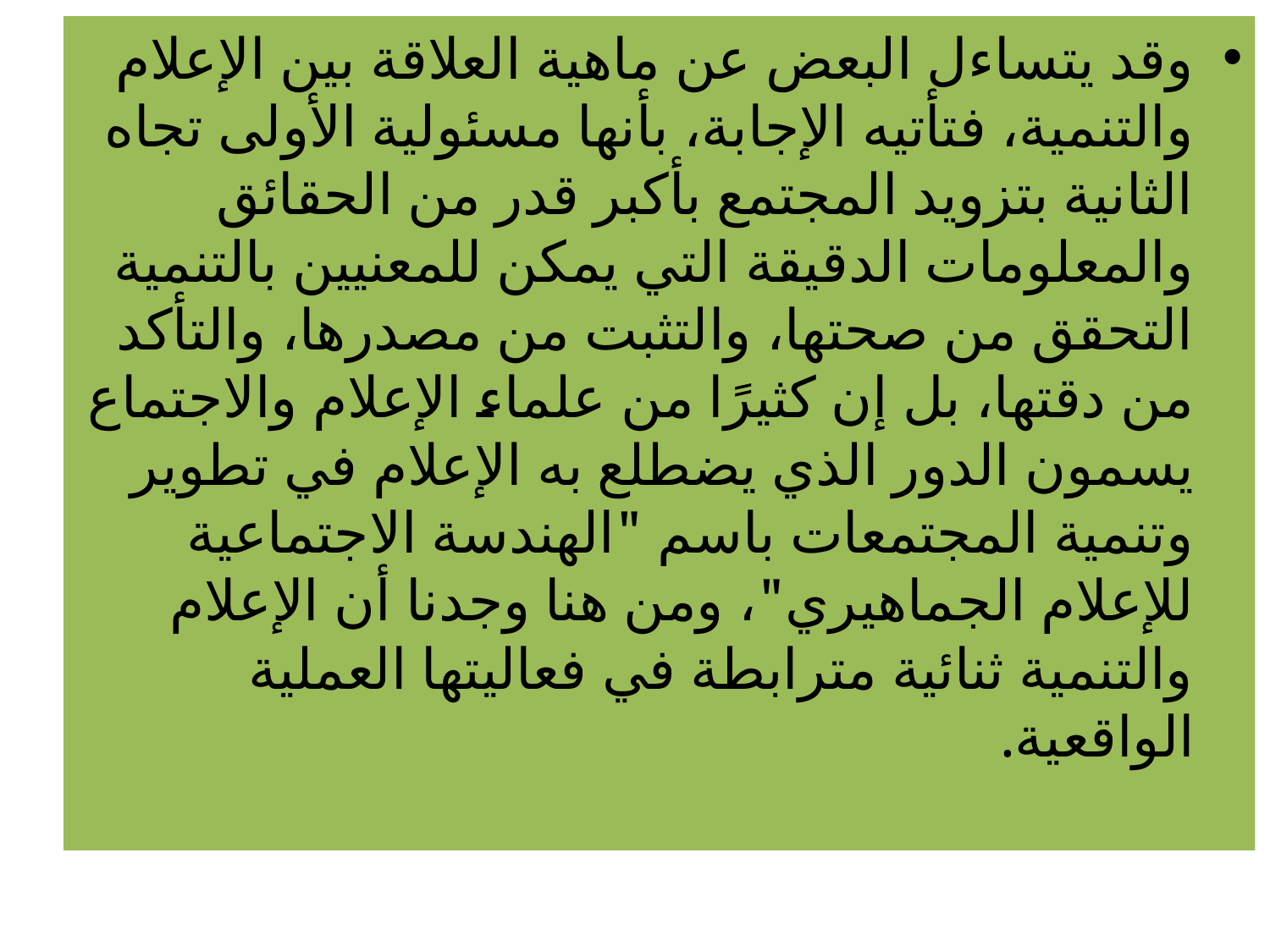

وقد يتساءل البعض عن ماهية العلاقة بين الإعلام والتنمية، فتأتيه الإجابة، بأنها مسئولية الأولى تجاه الثانية بتزويد المجتمع بأكبر قدر من الحقائق والمعلومات الدقيقة التي يمكن للمعنيين بالتنمية التحقق من صحتها، والتثبت من مصدرها، والتأكد من دقتها، بل إن كثيرًا من علماء الإعلام والاجتماع يسمون الدور الذي يضطلع به الإعلام في تطوير وتنمية المجتمعات باسم "الهندسة الاجتماعية للإعلام الجماهيري"، ومن هنا وجدنا أن الإعلام والتنمية ثنائية مترابطة في فعاليتها العملية الواقعية.